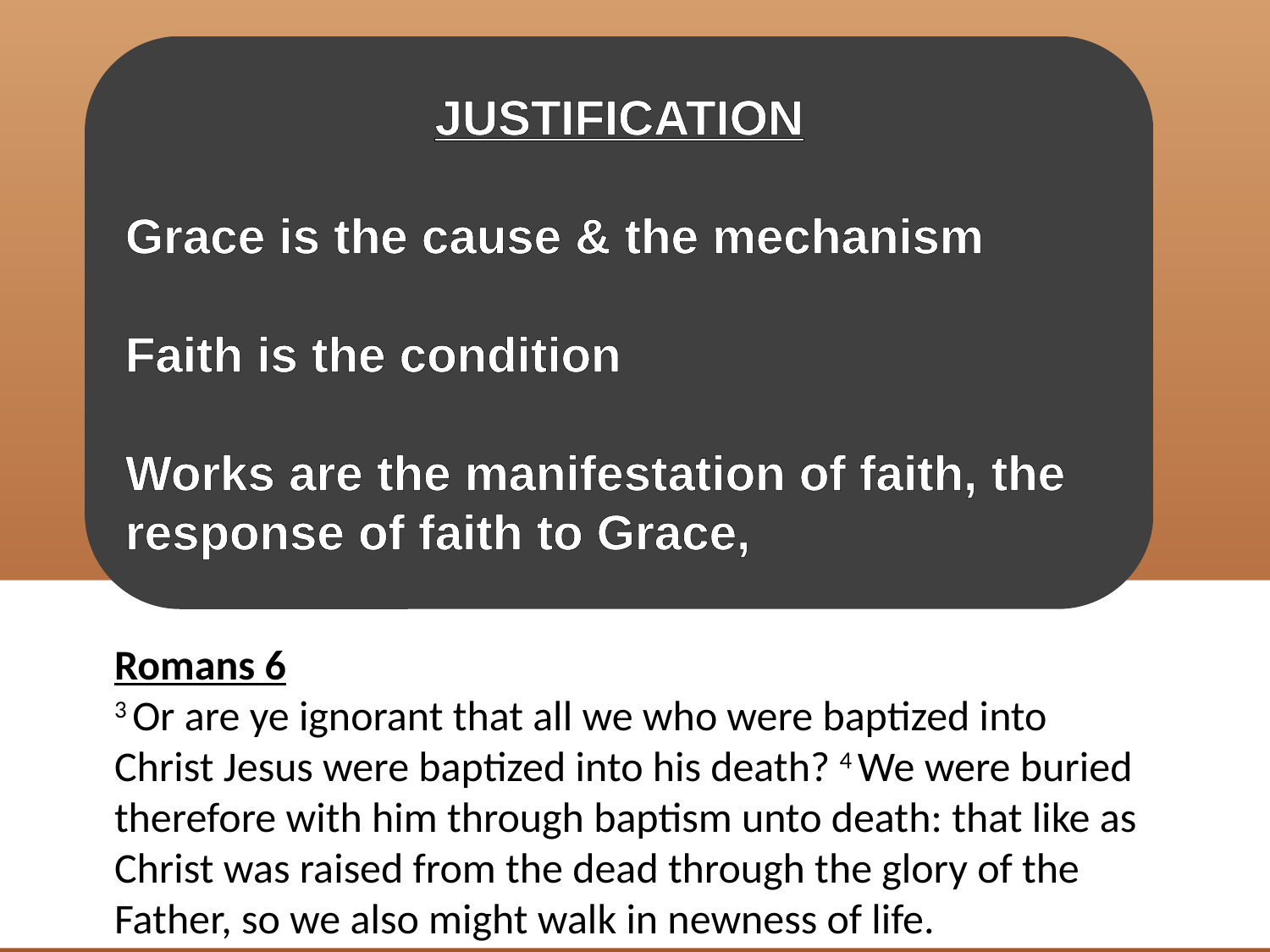

JUSTIFICATION

Grace is the cause & the mechanism

Faith is the condition

Works are the manifestation of faith, the response of faith to Grace,

Romans 6
3 Or are ye ignorant that all we who were baptized into Christ Jesus were baptized into his death? 4 We were buried therefore with him through baptism unto death: that like as Christ was raised from the dead through the glory of the Father, so we also might walk in newness of life.